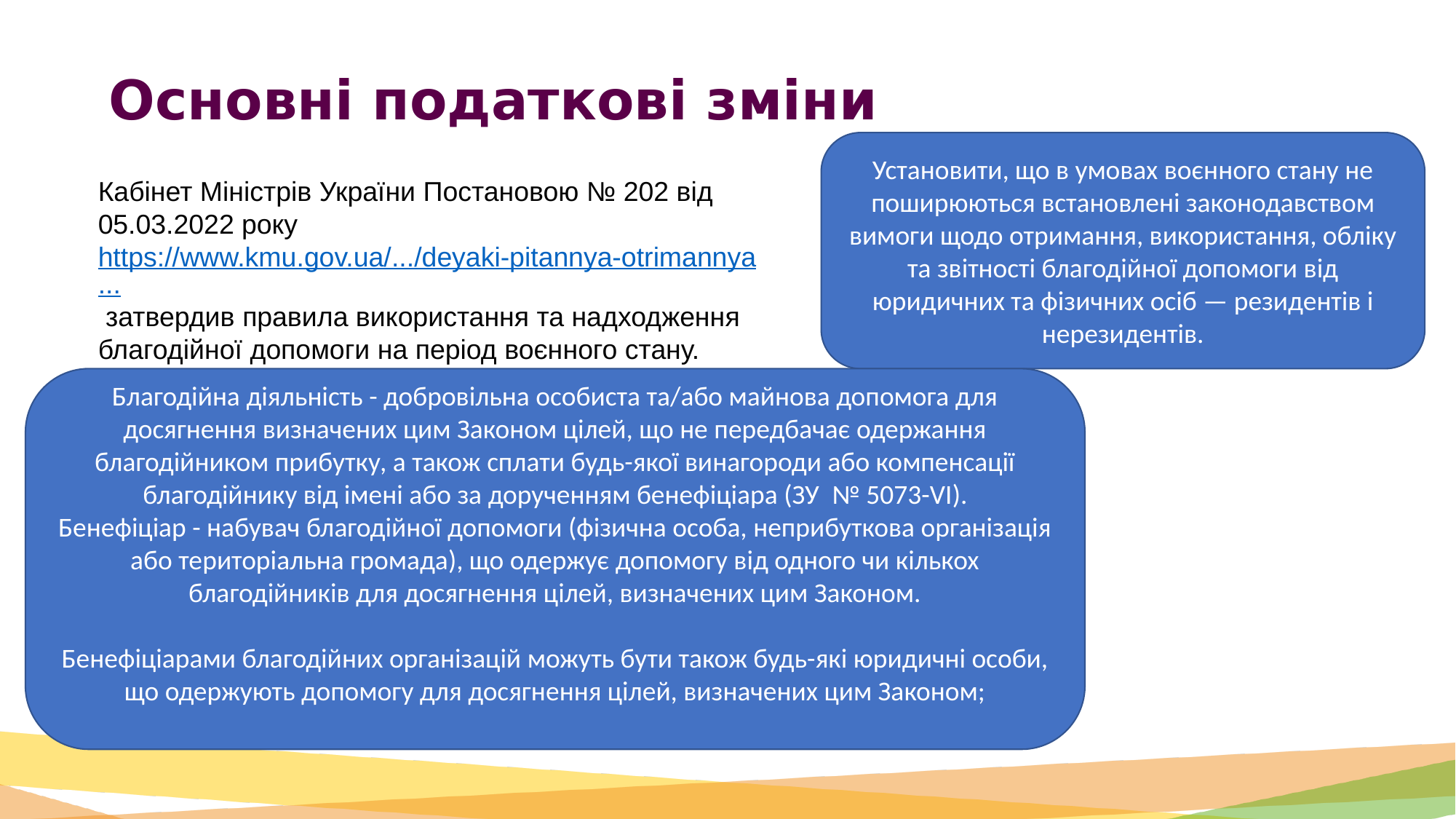

# Основні податкові зміни
Установити, що в умовах воєнного стану не поширюються встановлені законодавством вимоги щодо отримання, використання, обліку та звітності благодійної допомоги від юридичних та фізичних осіб — резидентів і нерезидентів.
Кабінет Міністрів України Постановою № 202 від 05.03.2022 року https://www.kmu.gov.ua/.../deyaki-pitannya-otrimannya... затвердив правила використання та надходження благодійної допомоги на період воєнного стану.

Благодійна діяльність - добровільна особиста та/або майнова допомога для досягнення визначених цим Законом цілей, що не передбачає одержання благодійником прибутку, а також сплати будь-якої винагороди або компенсації благодійнику від імені або за дорученням бенефіціара (ЗУ  № 5073-VI).
Бенефіціар - набувач благодійної допомоги (фізична особа, неприбуткова організація або територіальна громада), що одержує допомогу від одного чи кількох благодійників для досягнення цілей, визначених цим Законом.

Бенефіціарами благодійних організацій можуть бути також будь-які юридичні особи, що одержують допомогу для досягнення цілей, визначених цим Законом;

 ;